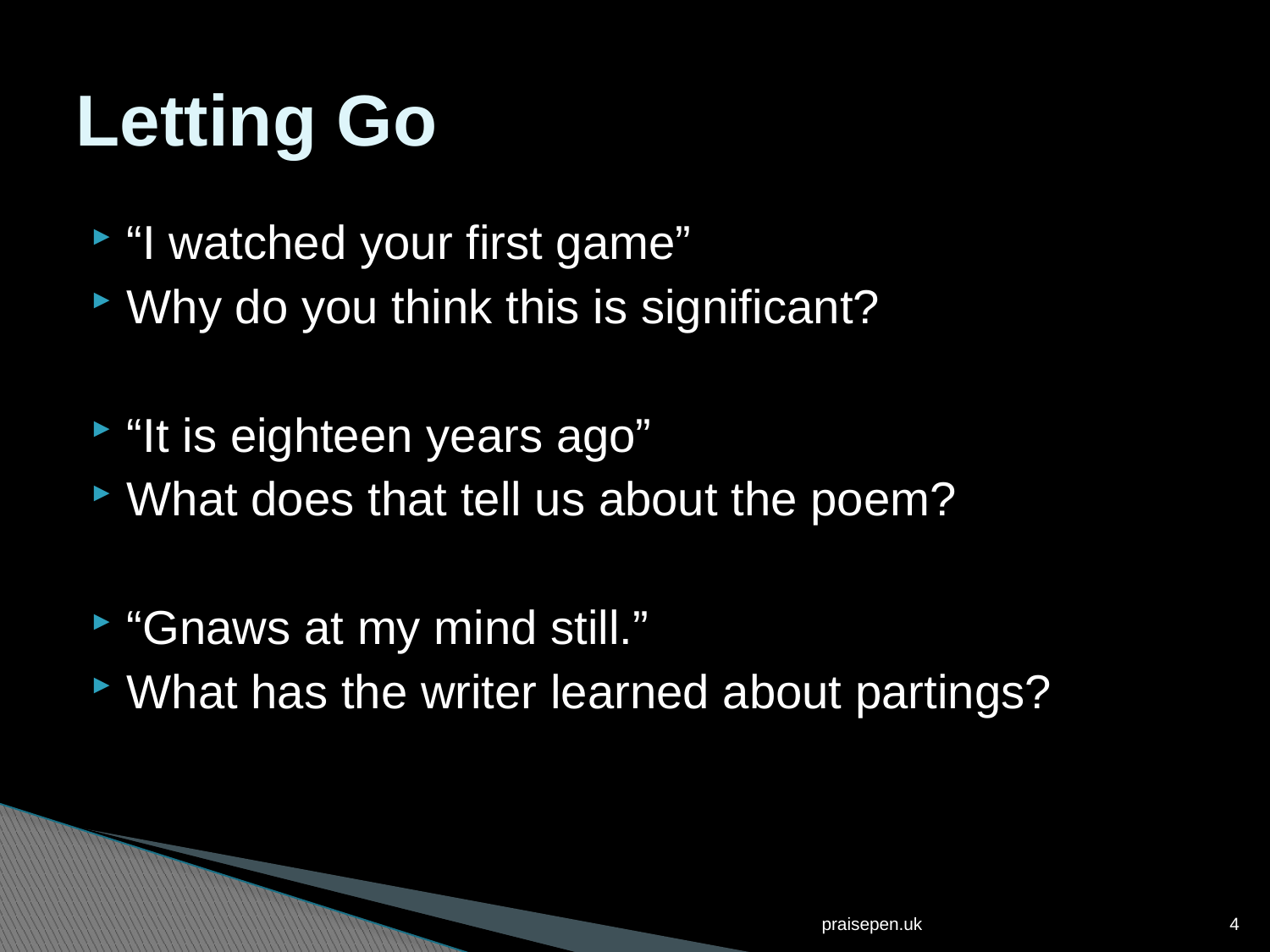

# Letting Go
“I watched your first game”
Why do you think this is significant?

“It is eighteen years ago”
What does that tell us about the poem?

“Gnaws at my mind still.”
What has the writer learned about partings?
praisepen.uk
4